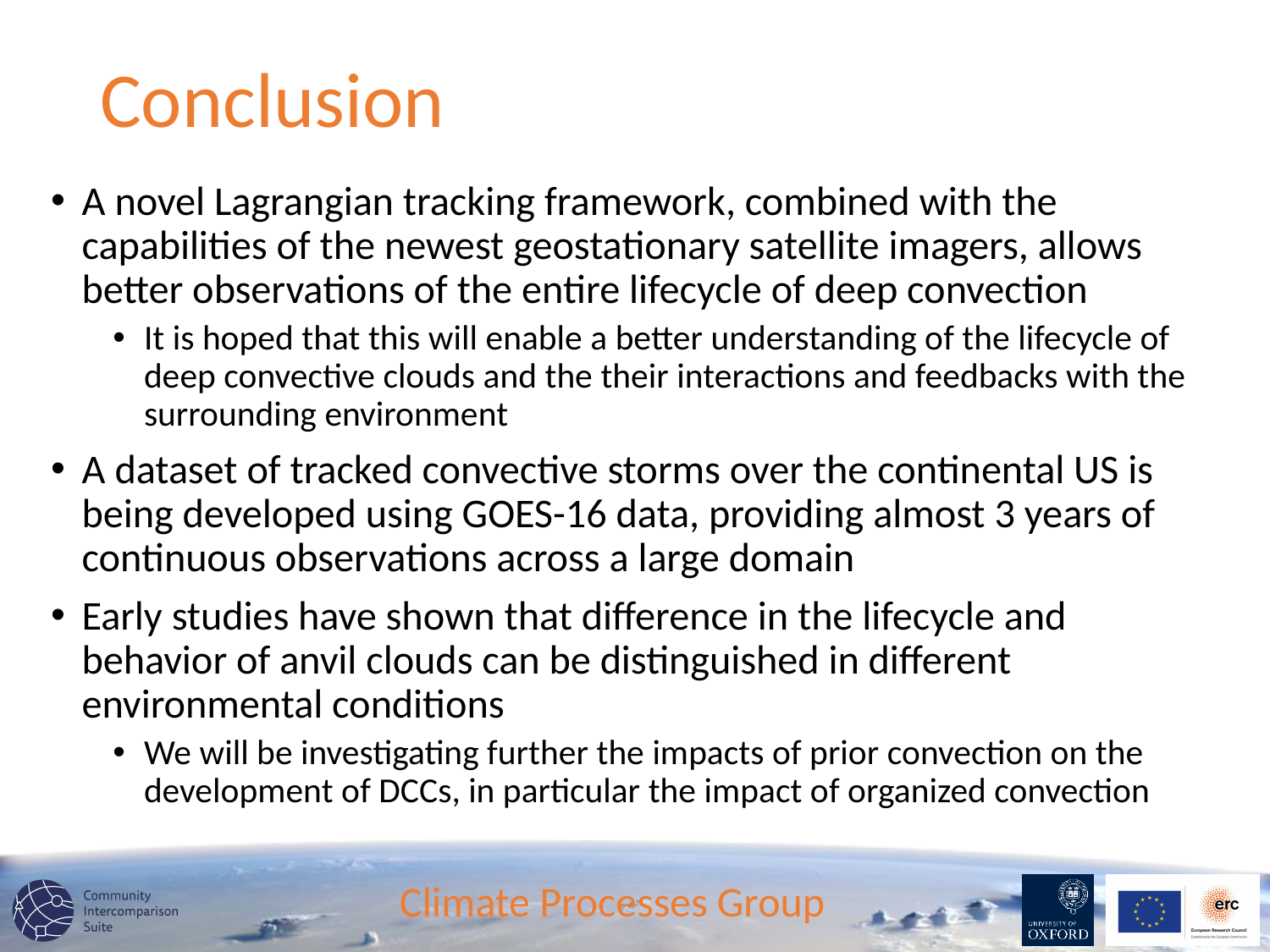

# Conclusion
A novel Lagrangian tracking framework, combined with the capabilities of the newest geostationary satellite imagers, allows better observations of the entire lifecycle of deep convection
It is hoped that this will enable a better understanding of the lifecycle of deep convective clouds and the their interactions and feedbacks with the surrounding environment
A dataset of tracked convective storms over the continental US is being developed using GOES-16 data, providing almost 3 years of continuous observations across a large domain
Early studies have shown that difference in the lifecycle and behavior of anvil clouds can be distinguished in different environmental conditions
We will be investigating further the impacts of prior convection on the development of DCCs, in particular the impact of organized convection